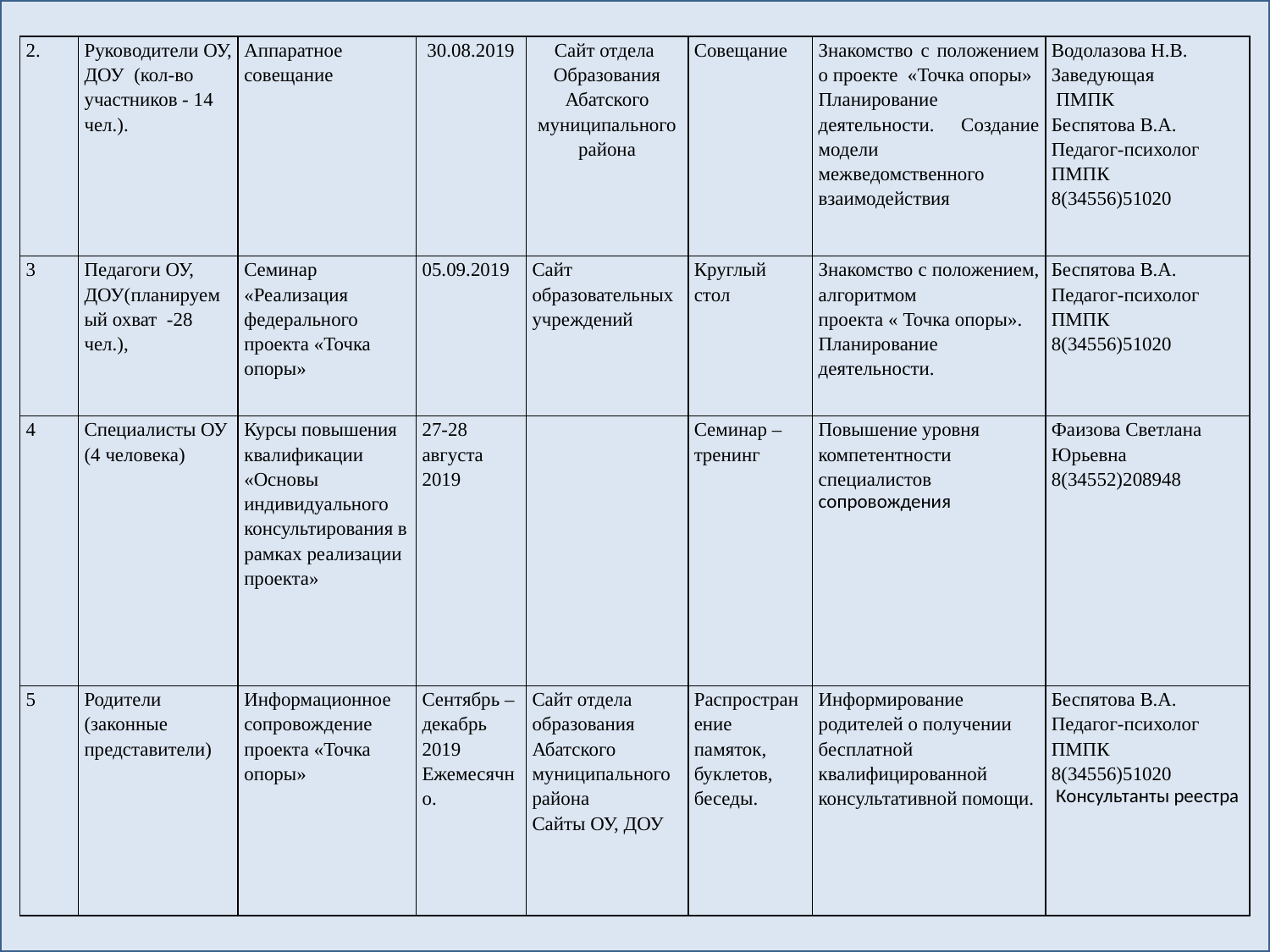

| 2. | Руководители ОУ, ДОУ (кол-во участников - 14 чел.). | Аппаратное совещание | 30.08.2019 | Сайт отдела Образования Абатского муниципального района | Совещание | Знакомство с положением о проекте «Точка опоры» Планирование деятельности. Создание модели межведомственного взаимодействия | Водолазова Н.В. Заведующая ПМПК Беспятова В.А. Педагог-психолог ПМПК 8(34556)51020 |
| --- | --- | --- | --- | --- | --- | --- | --- |
| 3 | Педагоги ОУ, ДОУ(планируемый охват -28 чел.), | Семинар «Реализация федерального проекта «Точка опоры» | 05.09.2019 | Сайт образовательных учреждений | Круглый стол | Знакомство с положением, алгоритмом проекта « Точка опоры». Планирование деятельности. | Беспятова В.А. Педагог-психолог ПМПК 8(34556)51020 |
| 4 | Специалисты ОУ (4 человека) | Курсы повышения квалификации «Основы индивидуального консультирования в рамках реализации проекта» | 27-28 августа 2019 |  | Семинар –тренинг | Повышение уровня компетентности специалистов сопровождения | Фаизова Светлана Юрьевна 8(34552)208948 |
| 5 | Родители (законные представители) | Информационное сопровождение проекта «Точка опоры» | Сентябрь – декабрь 2019 Ежемесячно. | Сайт отдела образования Абатского муниципального района Сайты ОУ, ДОУ | Распространение памяток, буклетов, беседы. | Информирование родителей о получении бесплатной квалифицированной консультативной помощи. | Беспятова В.А. Педагог-психолог ПМПК 8(34556)51020 Консультанты реестра |